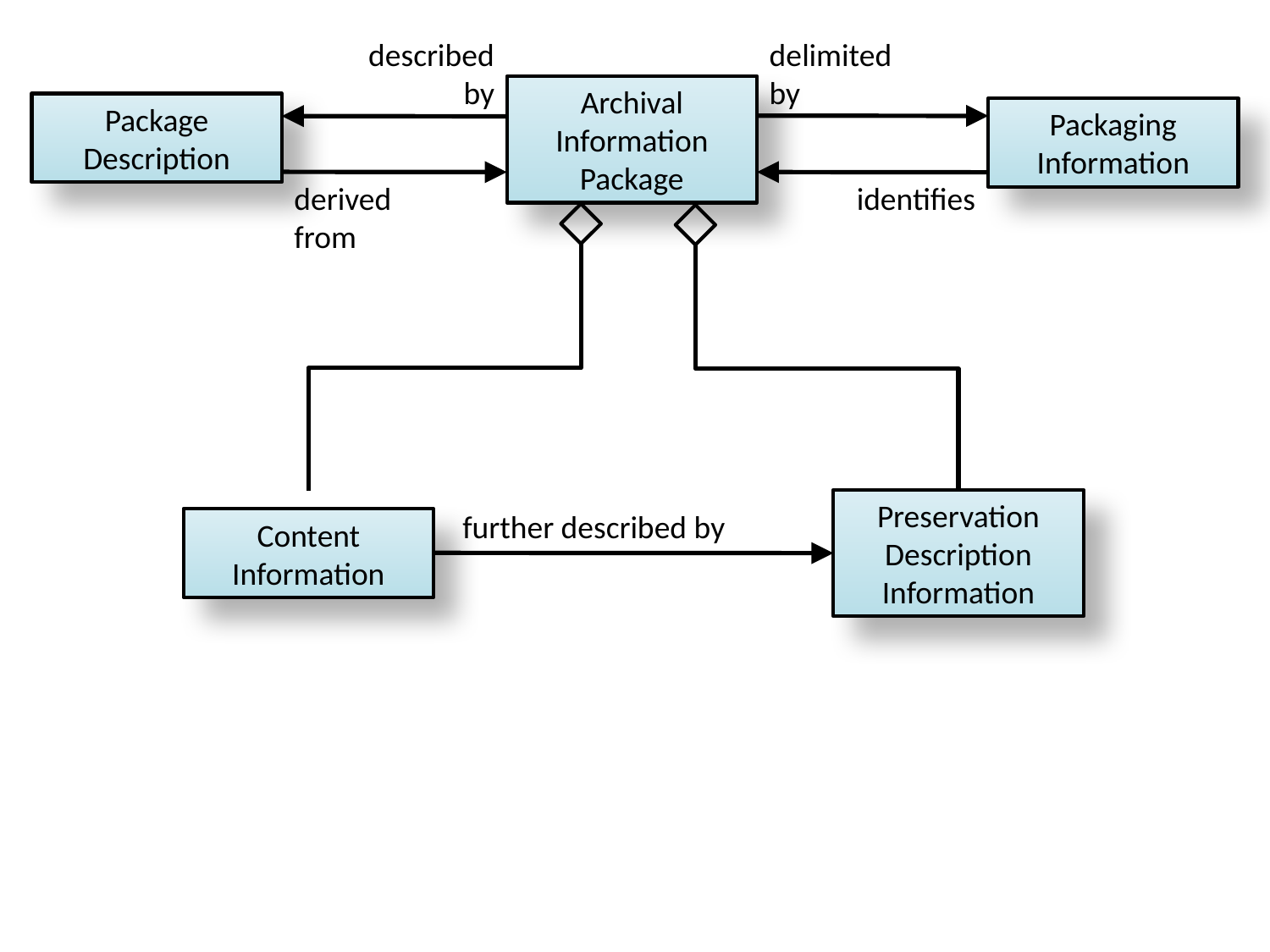

described
by
delimited
by
Package Description
Archival Information Package
Packaging Information

derived
from
identifies

Content Information
Preservation Description
Information
further described by